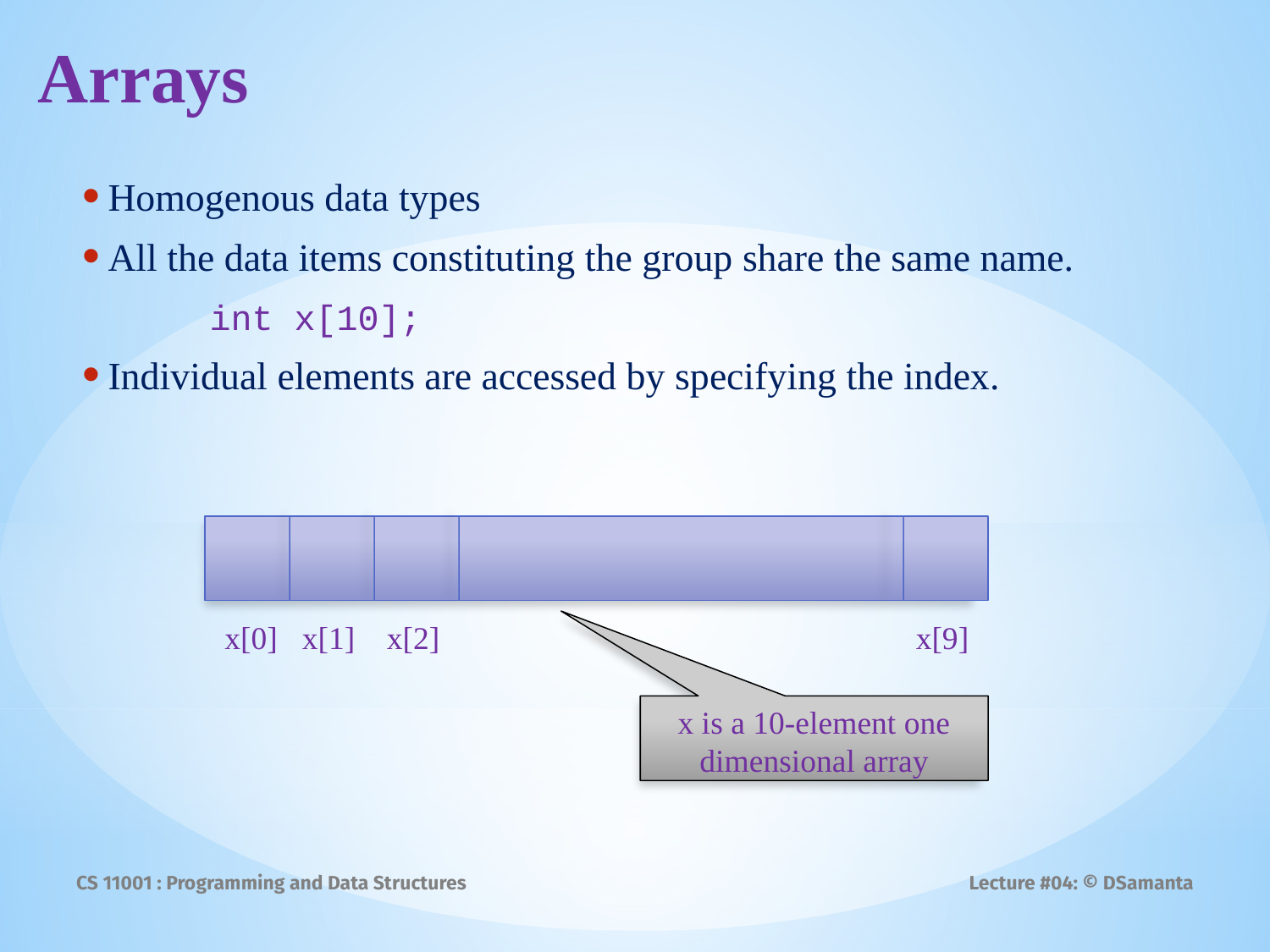

# Arrays
Homogenous data types
All the data items constituting the group share the same name.
	int x[10];
Individual elements are accessed by specifying the index.

x[0]
x[1]
x[2]
x[9]
x is a 10-element one dimensional array
CS 11001 : Programming and Data Structures
Lecture #04: © DSamanta